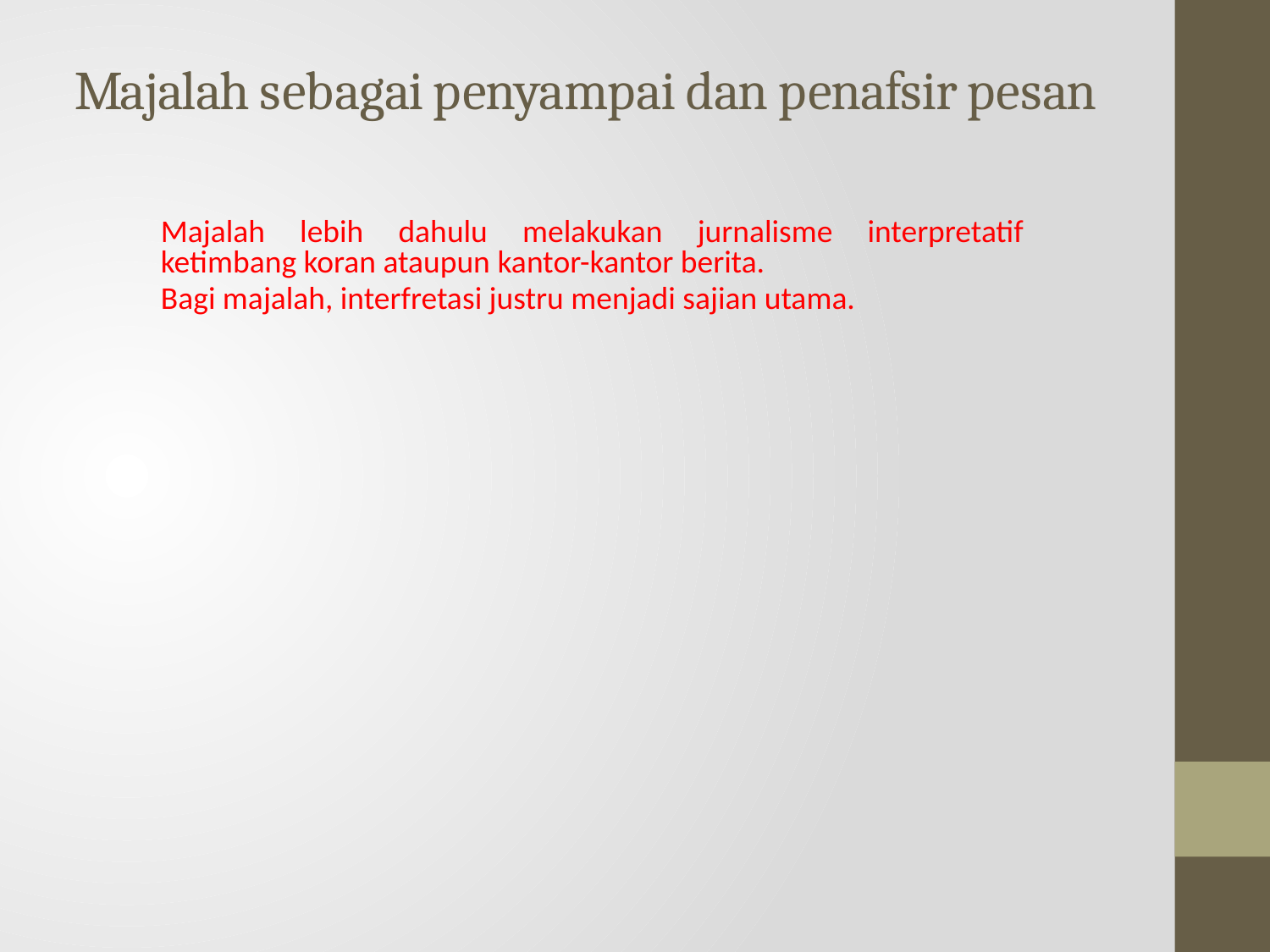

# Majalah sebagai penyampai dan penafsir pesan
Majalah lebih dahulu melakukan jurnalisme interpretatif ketimbang koran ataupun kantor-kantor berita.
Bagi majalah, interfretasi justru menjadi sajian utama.